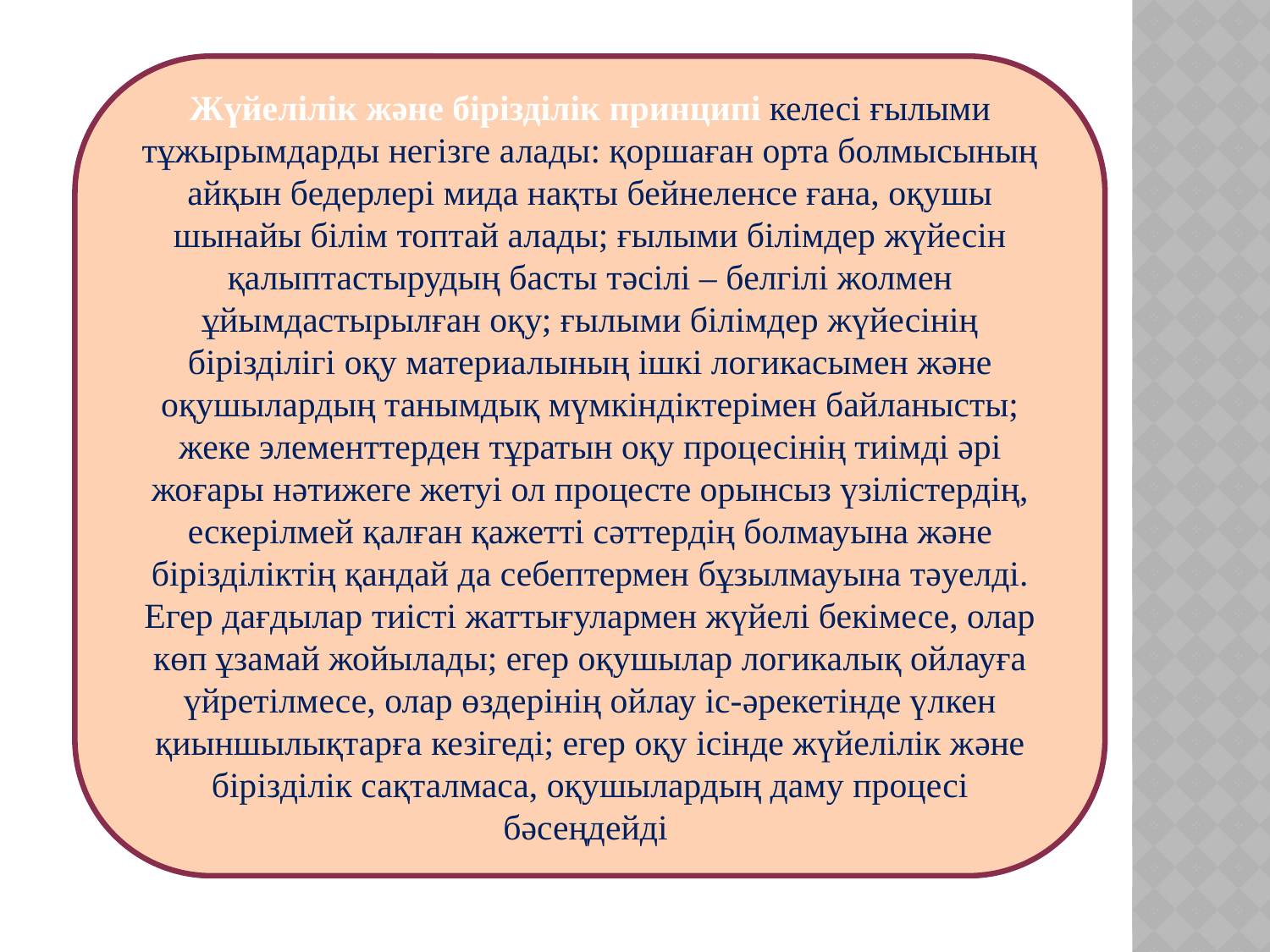

Жүйелілік жəне бірізділік принципі келесі ғылыми тұжырымдарды негізге алады: қоршаған орта болмысының айқын бедерлері мида нақты бейнеленсе ғана, оқушы шынайы білім топтай алады; ғылыми білімдер жүйесін қалыптастырудың басты тəсілі – белгілі жолмен ұйымдастырылған оқу; ғылыми білімдер жүйесінің бірізділігі оқу материалының ішкі логикасымен жəне оқушылардың танымдық мүмкіндіктерімен байланысты; жеке элементтерден тұратын оқу процесінің тиімді əрі жоғары нəтижеге жетуі ол процесте орынсыз үзілістердің, ескерілмей қалған қажетті сəттердің болмауына жəне бірізділіктің қандай да себептермен бұзылмауына тəуелді. Егер дағдылар тиісті жаттығулармен жүйелі бекімесе, олар көп ұзамай жойылады; егер оқушылар логикалық ойлауға үйретілмесе, олар өздерінің ойлау іс-əрекетінде үлкен қиыншылықтарға кезігеді; егер оқу ісінде жүйелілік жəне бірізділік сақталмаса, оқушылардың даму процесі бəсеңдейді